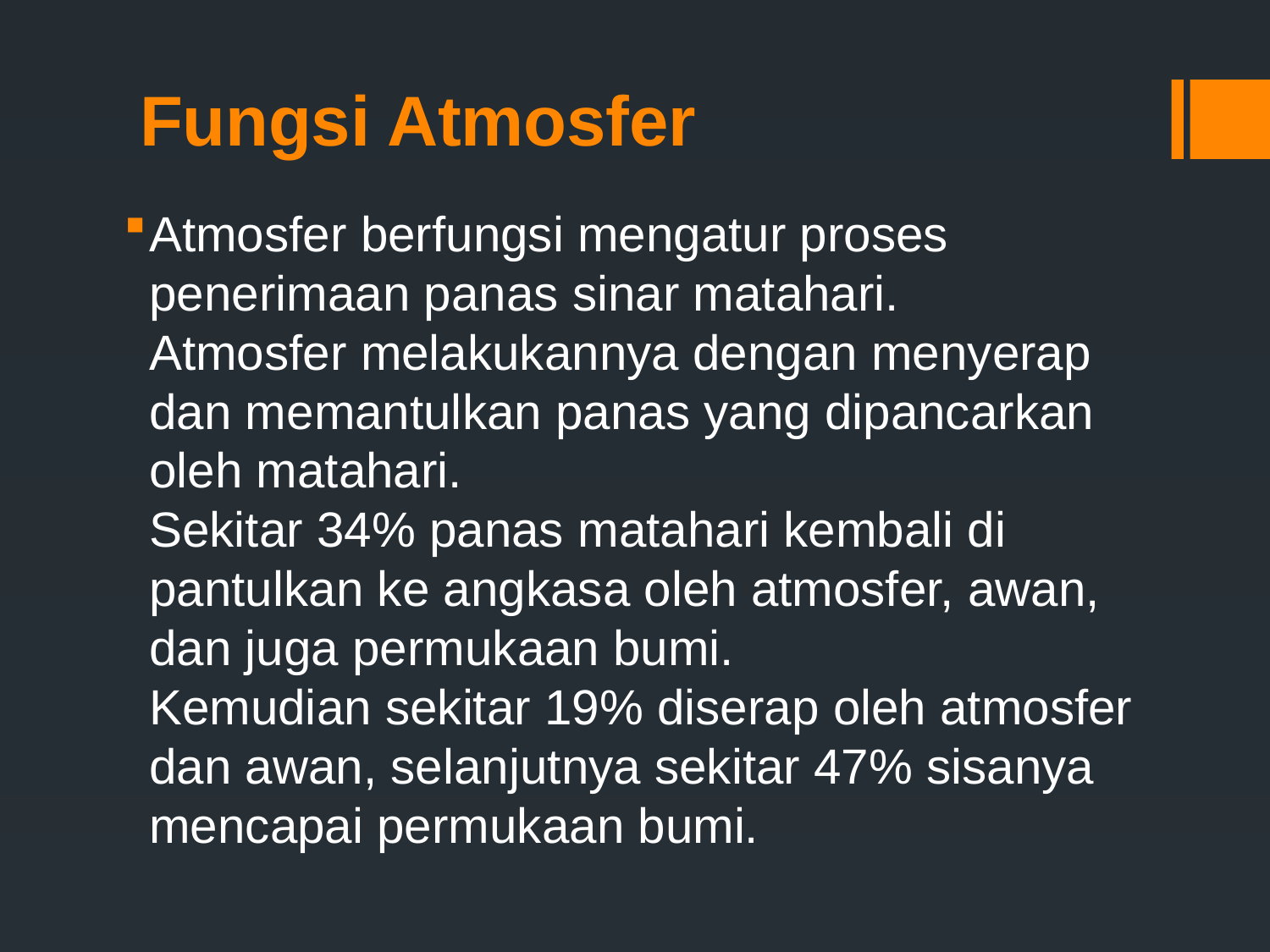

# Fungsi Atmosfer
Atmosfer berfungsi mengatur proses penerimaan panas sinar matahari.
Atmosfer melakukannya dengan menyerap dan memantulkan panas yang dipancarkan oleh matahari.
Sekitar 34% panas matahari kembali di pantulkan ke angkasa oleh atmosfer, awan, dan juga permukaan bumi.
Kemudian sekitar 19% diserap oleh atmosfer dan awan, selanjutnya sekitar 47% sisanya mencapai permukaan bumi.